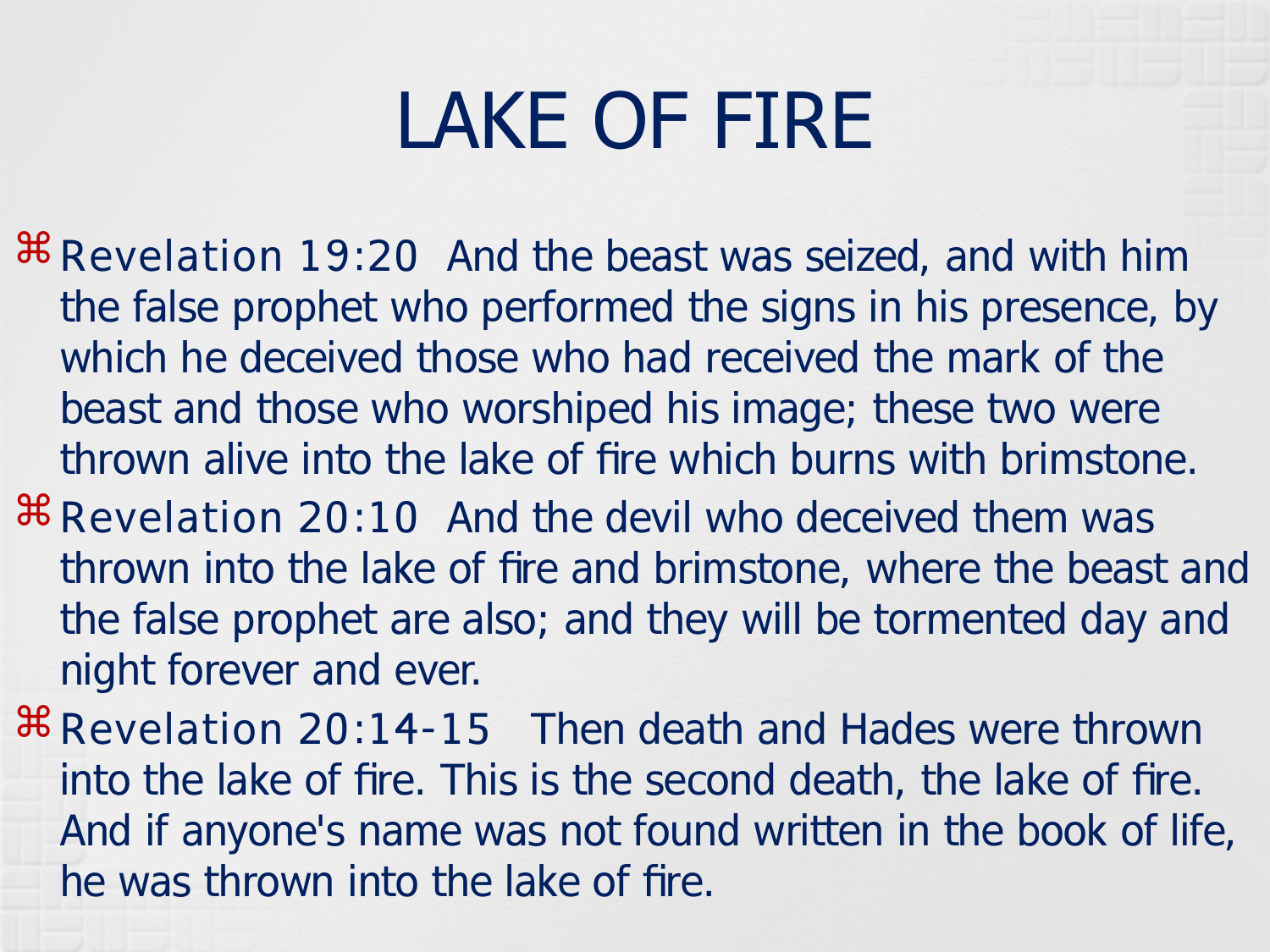

# LAKE OF FIRE
Revelation 19:20  And the beast was seized, and with him the false prophet who performed the signs in his presence, by which he deceived those who had received the mark of the beast and those who worshiped his image; these two were thrown alive into the lake of fire which burns with brimstone.
Revelation 20:10  And the devil who deceived them was thrown into the lake of fire and brimstone, where the beast and the false prophet are also; and they will be tormented day and night forever and ever.
Revelation 20:14-15   Then death and Hades were thrown into the lake of fire. This is the second death, the lake of fire.  And if anyone's name was not found written in the book of life, he was thrown into the lake of fire.